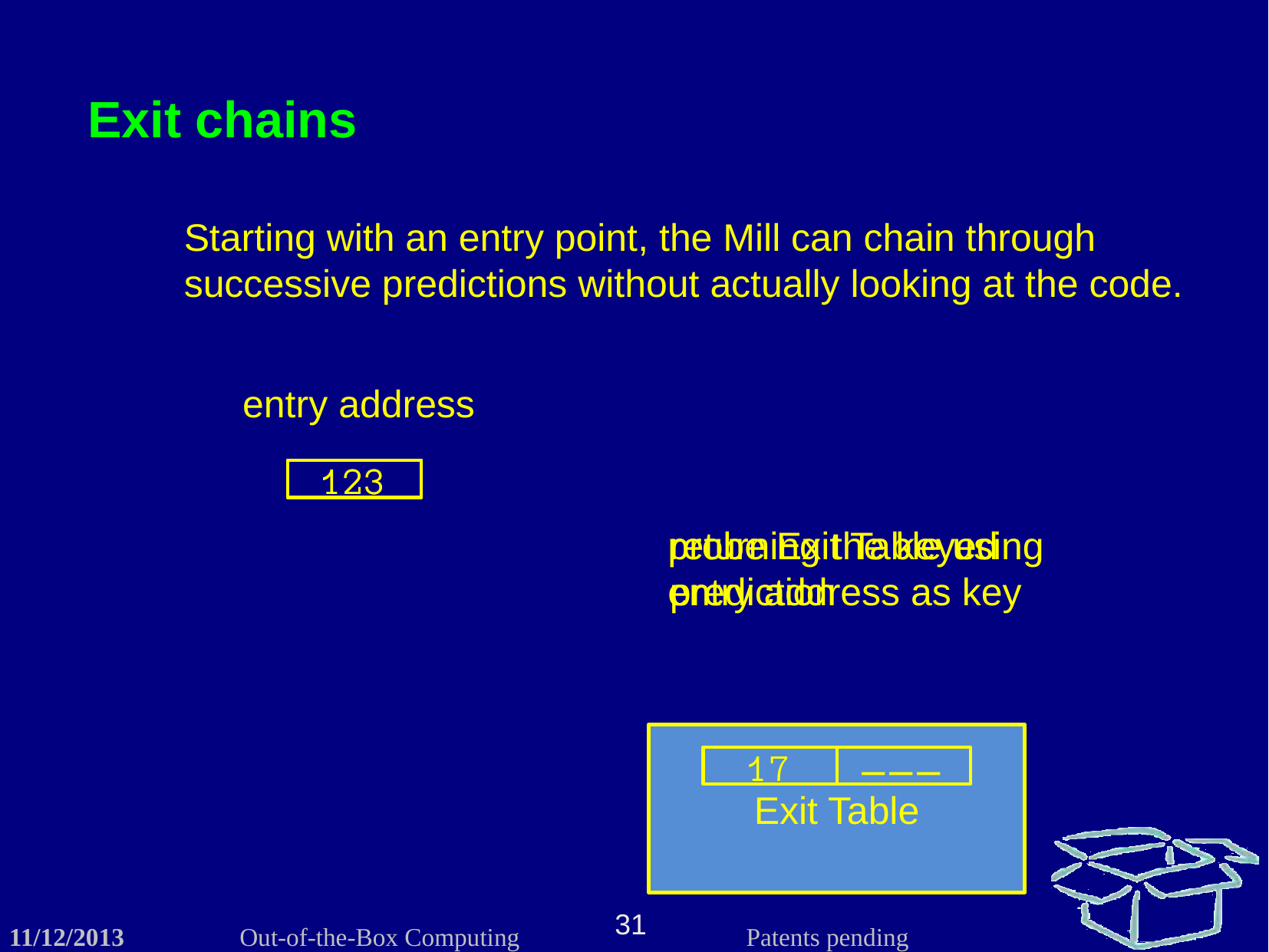

Exit chains
Starting with an entry point, the Mill can chain through successive predictions without actually looking at the code.
entry address
123
123
returning the keyed prediction
probe Exit Table using entry address as key
Exit Table
17
---